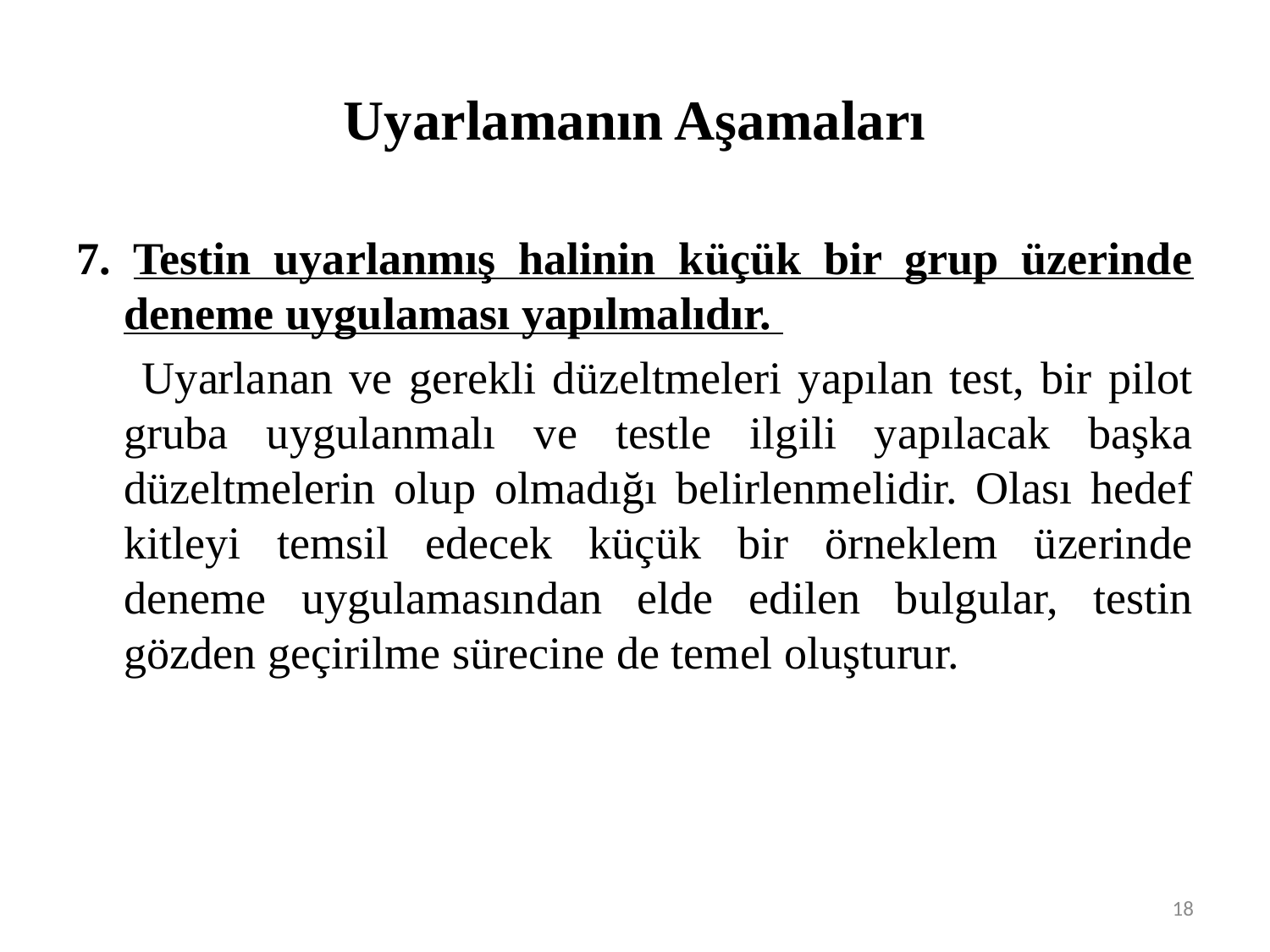

# Uyarlamanın Aşamaları
7. Testin uyarlanmış halinin küçük bir grup üzerinde deneme uygulaması yapılmalıdır.
    Uyarlanan ve gerekli düzeltmeleri yapılan test, bir pilot gruba uygulanmalı ve testle ilgili yapılacak başka düzeltmelerin olup olmadığı belirlenmelidir. Olası hedef kitleyi temsil edecek küçük bir örneklem üzerinde deneme uygulamasından elde edilen bulgular, testin gözden geçirilme sürecine de temel oluşturur.
18